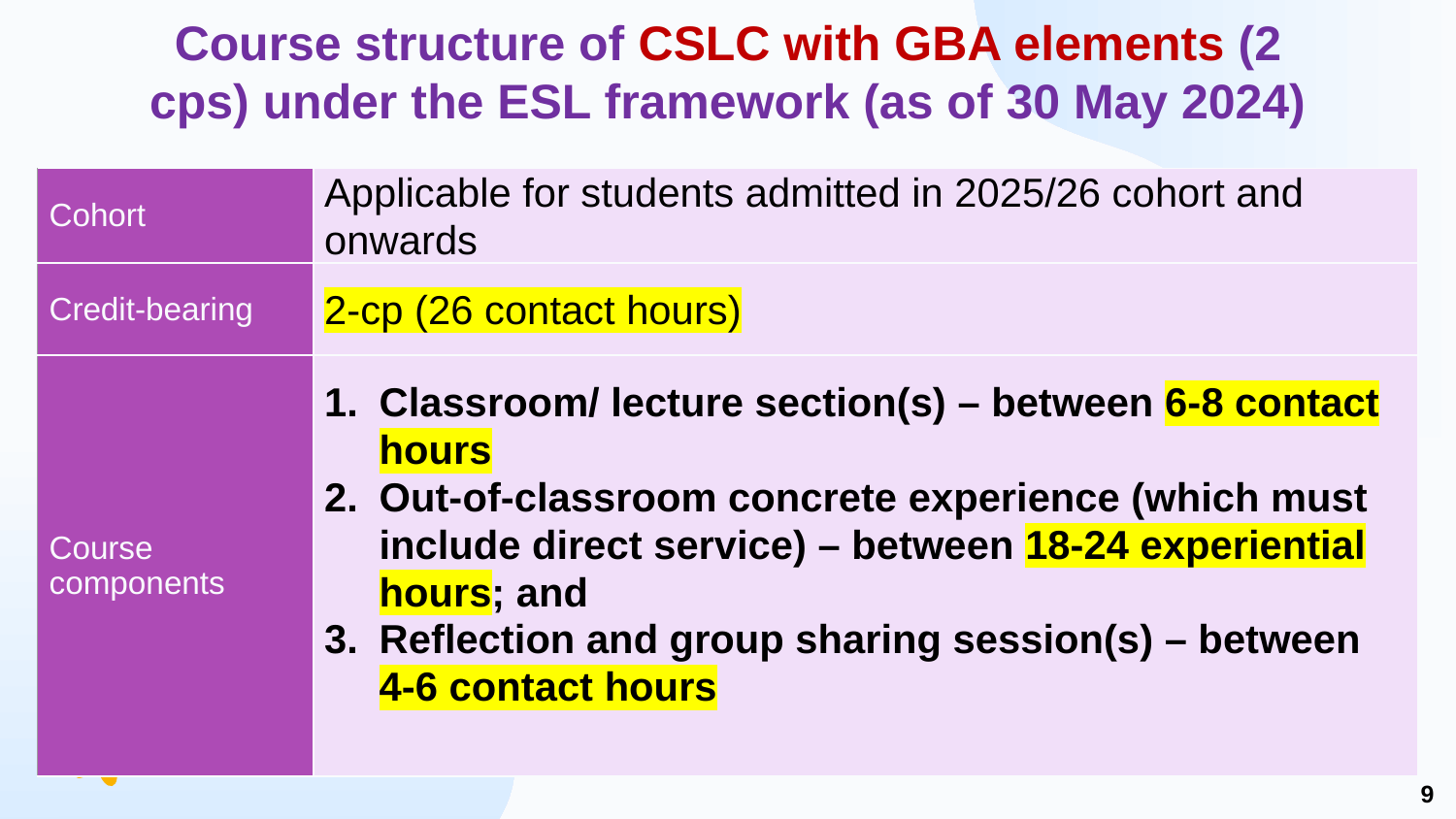

# Course structure of CSLC with GBA elements (2 cps) under the ESL framework (as of 30 May 2024)
| Cohort | Applicable for students admitted in 2025/26 cohort and onwards |
| --- | --- |
| Credit-bearing | 2-cp (26 contact hours) |
| Course components | Classroom/ lecture section(s) – between 6-8 contact hours Out-of-classroom concrete experience (which must include direct service) – between 18-24 experiential hours; and Reflection and group sharing session(s) – between 4-6 contact hours |
9